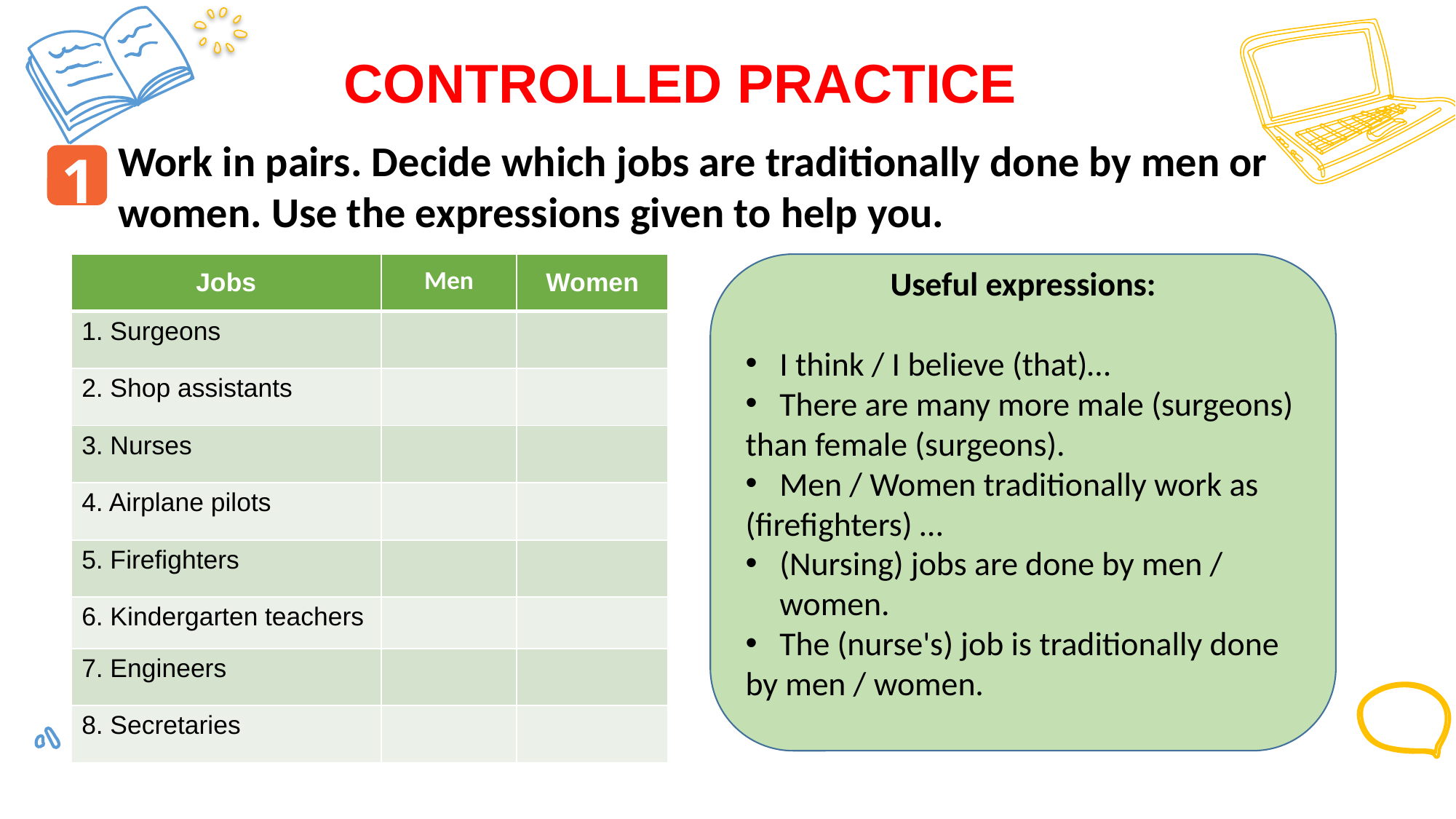

CONTROLLED PRACTICE
Work in pairs. Decide which jobs are traditionally done by men or women. Use the expressions given to help you.
1

Useful expressions:

I think / I believe (that)…
There are many more male (surgeons)
than female (surgeons).
Men / Women traditionally work as
(firefighters) …
(Nursing) jobs are done by men / women.
The (nurse's) job is traditionally done
by men / women.

| Jobs | Men | Women |
| --- | --- | --- |
| 1. Surgeons |  |  |
| 2. Shop assistants |  |  |
| 3. Nurses |  |  |
| 4. Airplane pilots |  |  |
| 5. Firefighters |  |  |
| 6. Kindergarten teachers |  |  |
| 7. Engineers |  |  |
| 8. Secretaries |  |  |